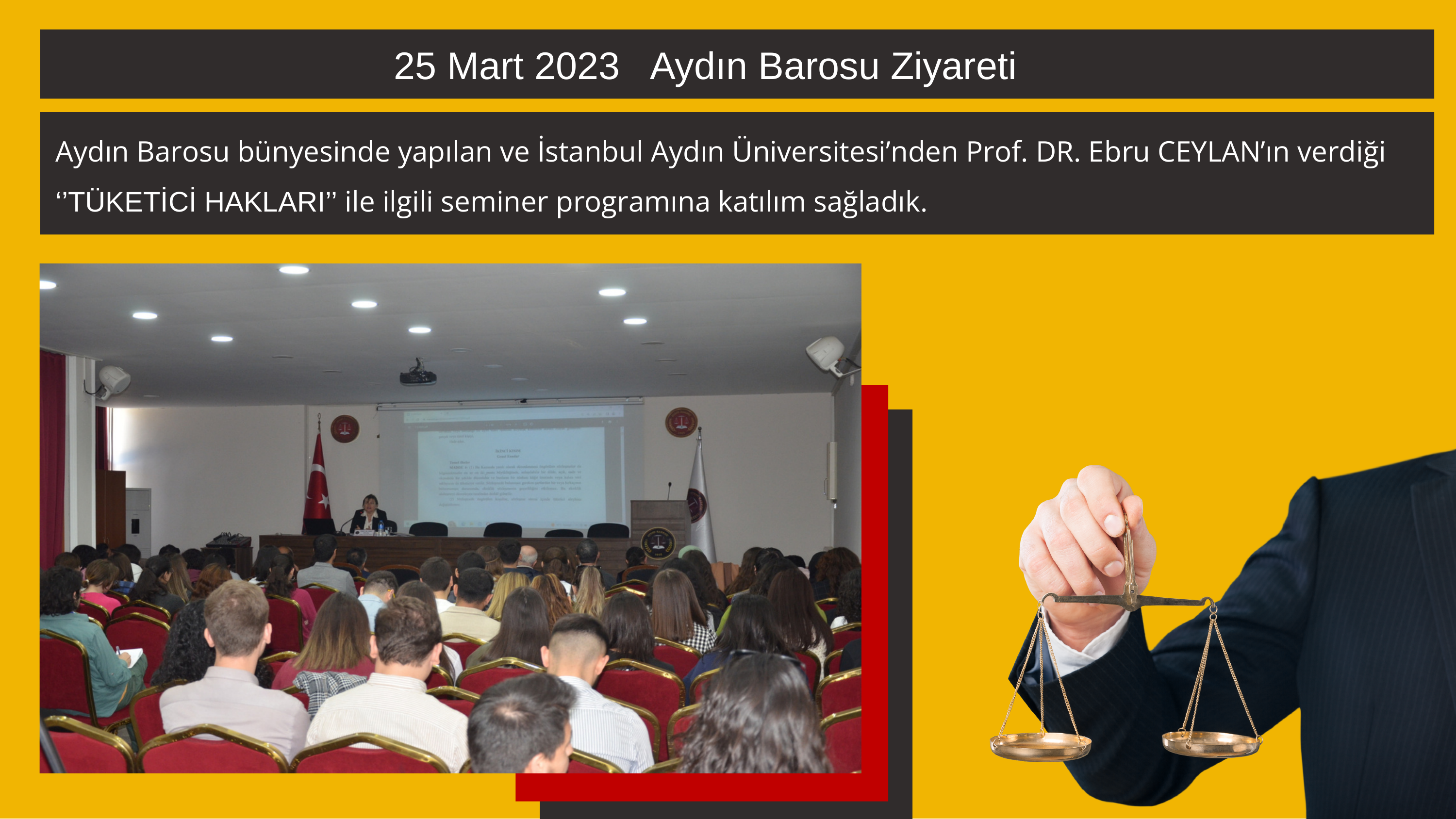

25 Mart 2023   Aydın Barosu Ziyareti

Aydın Barosu bünyesinde yapılan ve İstanbul Aydın Üniversitesi’nden Prof. DR. Ebru CEYLAN’ın verdiği
‘’TÜKETİCİ HAKLARI’’ ile ilgili seminer programına katılım sağladık.